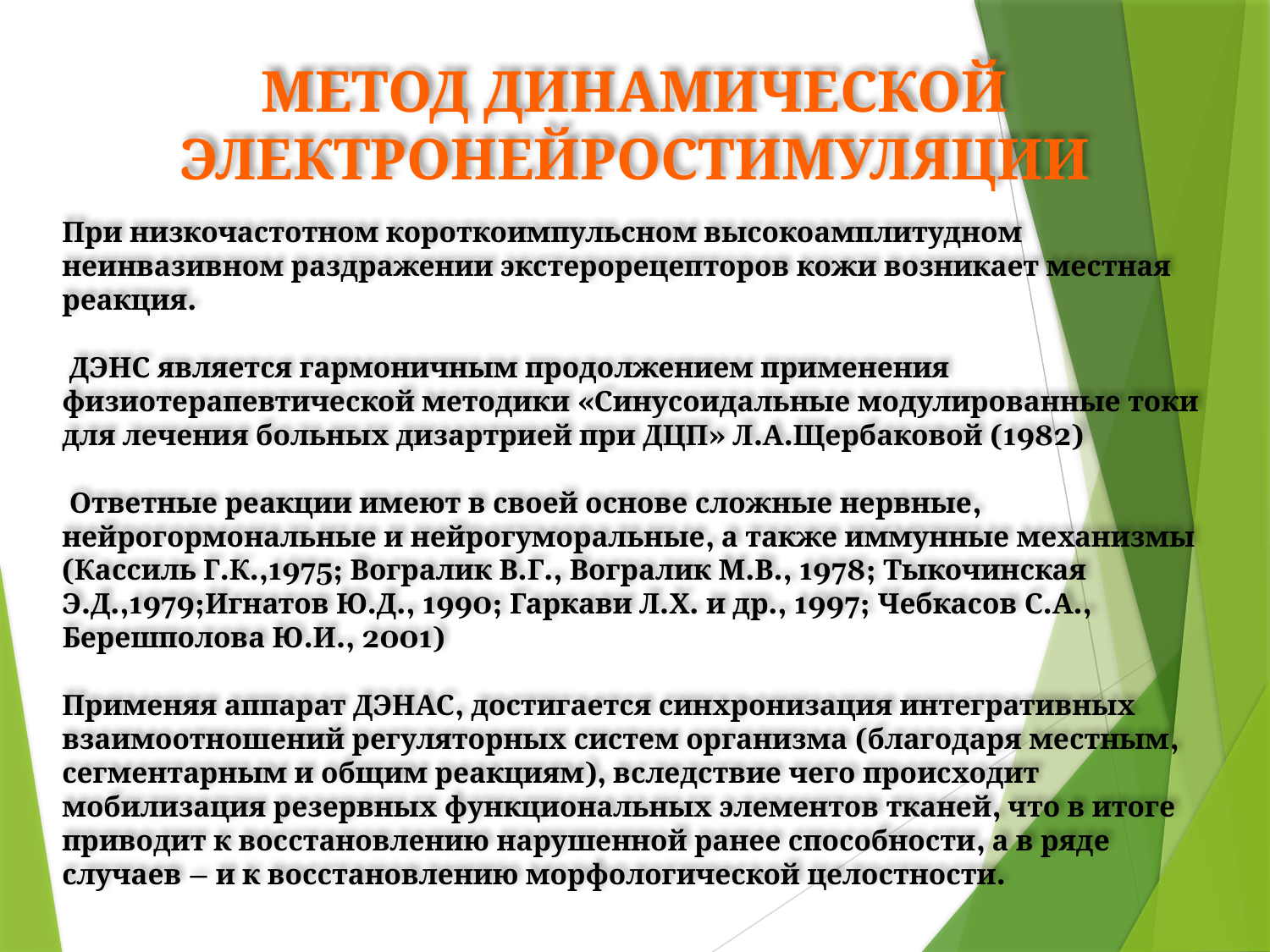

метод динамической электронейростимуляции
При низкочастотном короткоимпульсном высокоамплитудном неинвазивном раздражении экстерорецепторов кожи возникает местная реакция.

 ДЭНС является гармоничным продолжением применения физиотерапевтической методики «Синусоидальные модулированные токи для лечения больных дизартрией при ДЦП» Л.А.Щербаковой (1982)

 Ответные реакции имеют в своей основе сложные нервные, нейрогормональные и нейрогуморальные, а также иммунные механизмы (Кассиль Г.К.,1975; Вогралик В.Г., Вогралик М.В., 1978; Тыкочинская Э.Д.,1979;Игнатов Ю.Д., 1990; Гаркави Л.Х. и др., 1997; Чебкасов С.А., Берешполова Ю.И., 2001)

Применяя аппарат ДЭНАС, достигается синхронизация интегративных взаимоотношений регуляторных систем организма (благодаря местным, сегментарным и общим реакциям), вследствие чего происходит мобилизация резервных функциональных элементов тканей, что в итоге приводит к восстановлению нарушенной ранее способности, а в ряде случаев – и к восстановлению морфологической целостности.